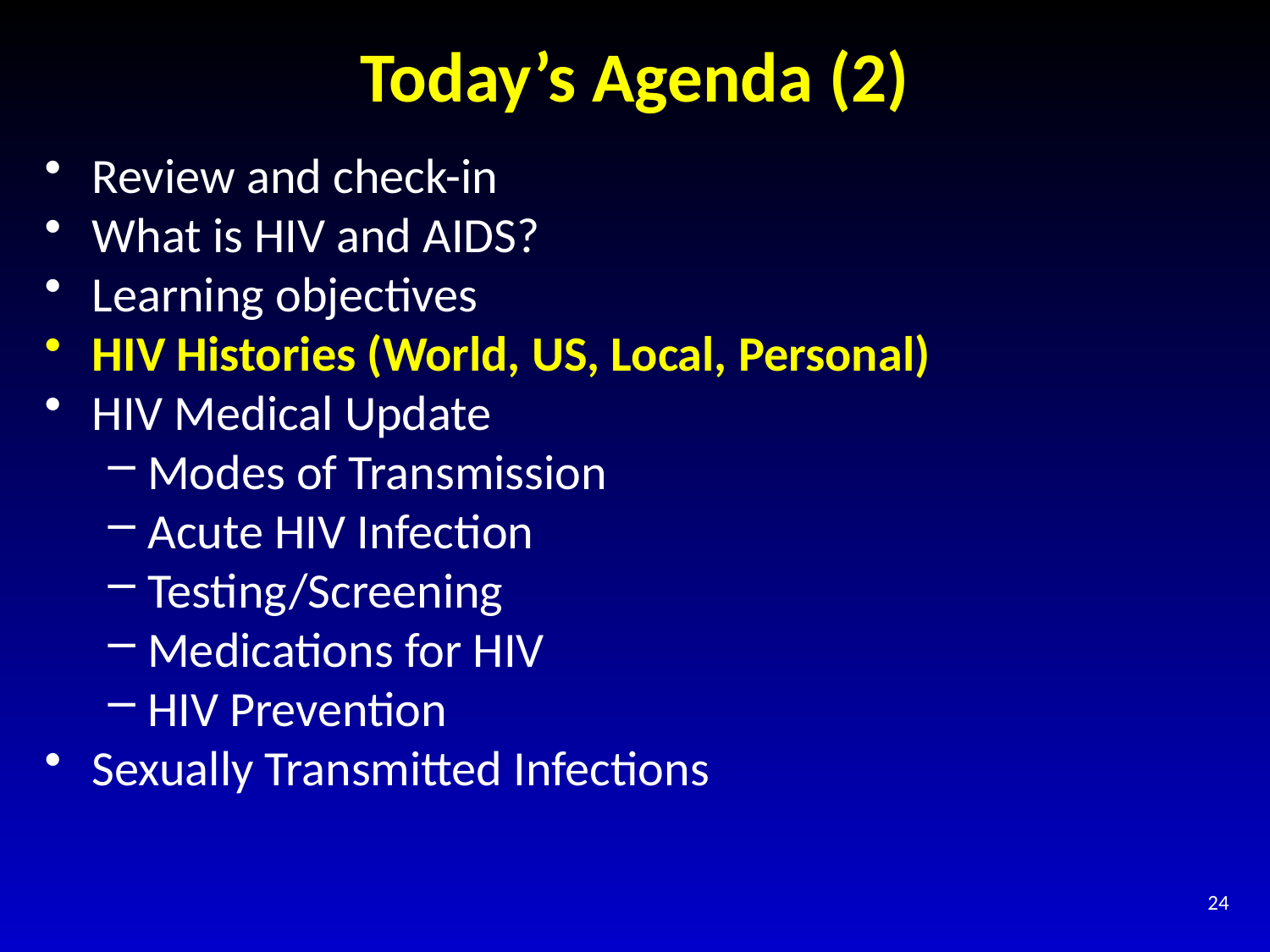

# Today’s Agenda (2)
Review and check-in
What is HIV and AIDS?
Learning objectives
HIV Histories (World, US, Local, Personal)
HIV Medical Update
Modes of Transmission
Acute HIV Infection
Testing/Screening
Medications for HIV
HIV Prevention
Sexually Transmitted Infections

24